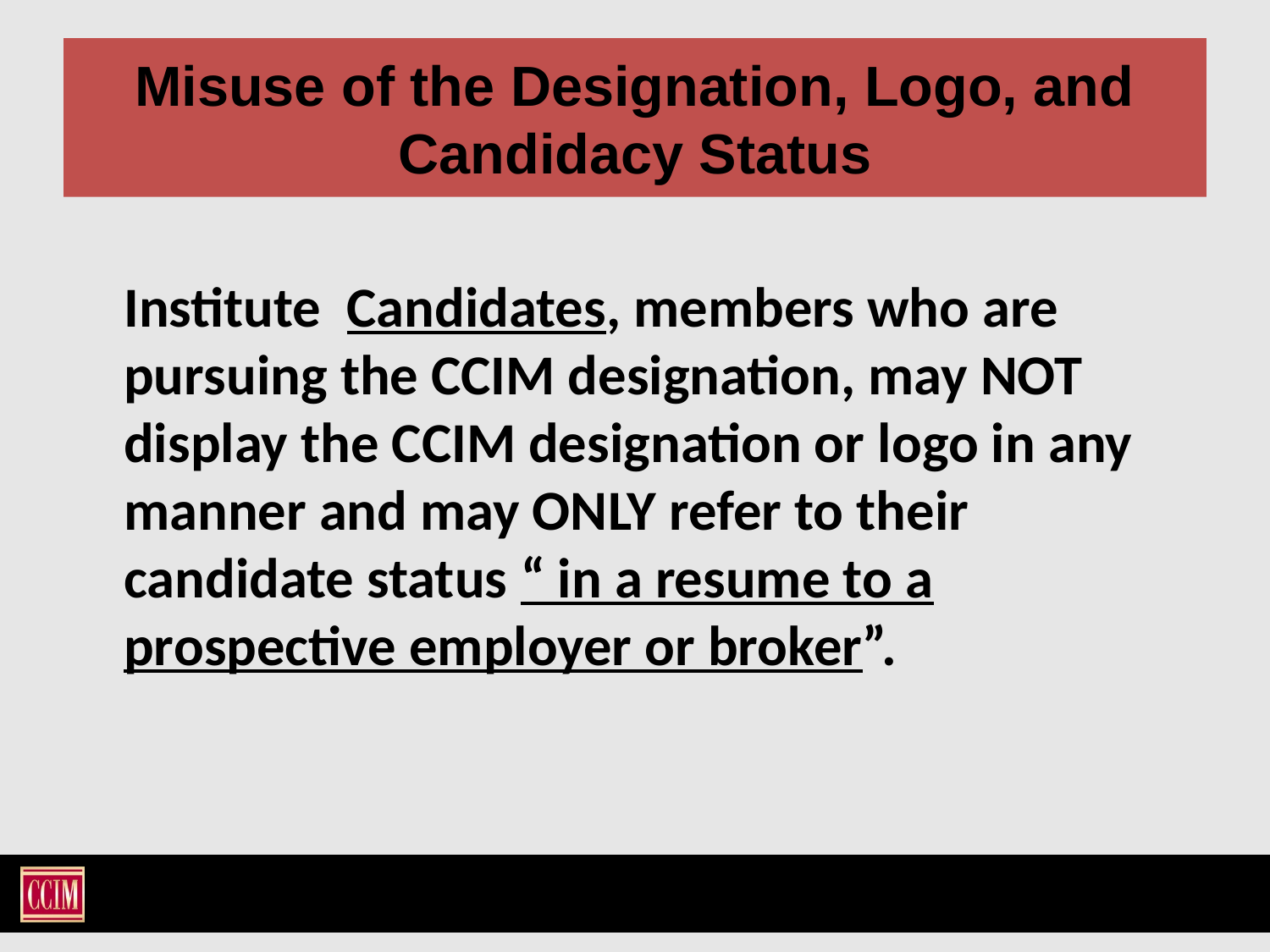

# Misuse of the Designation, Logo, and Candidacy Status
	Institute  Candidates, members who are pursuing the CCIM designation, may NOT display the CCIM designation or logo in any manner and may ONLY refer to their candidate status “ in a resume to a prospective employer or broker”.